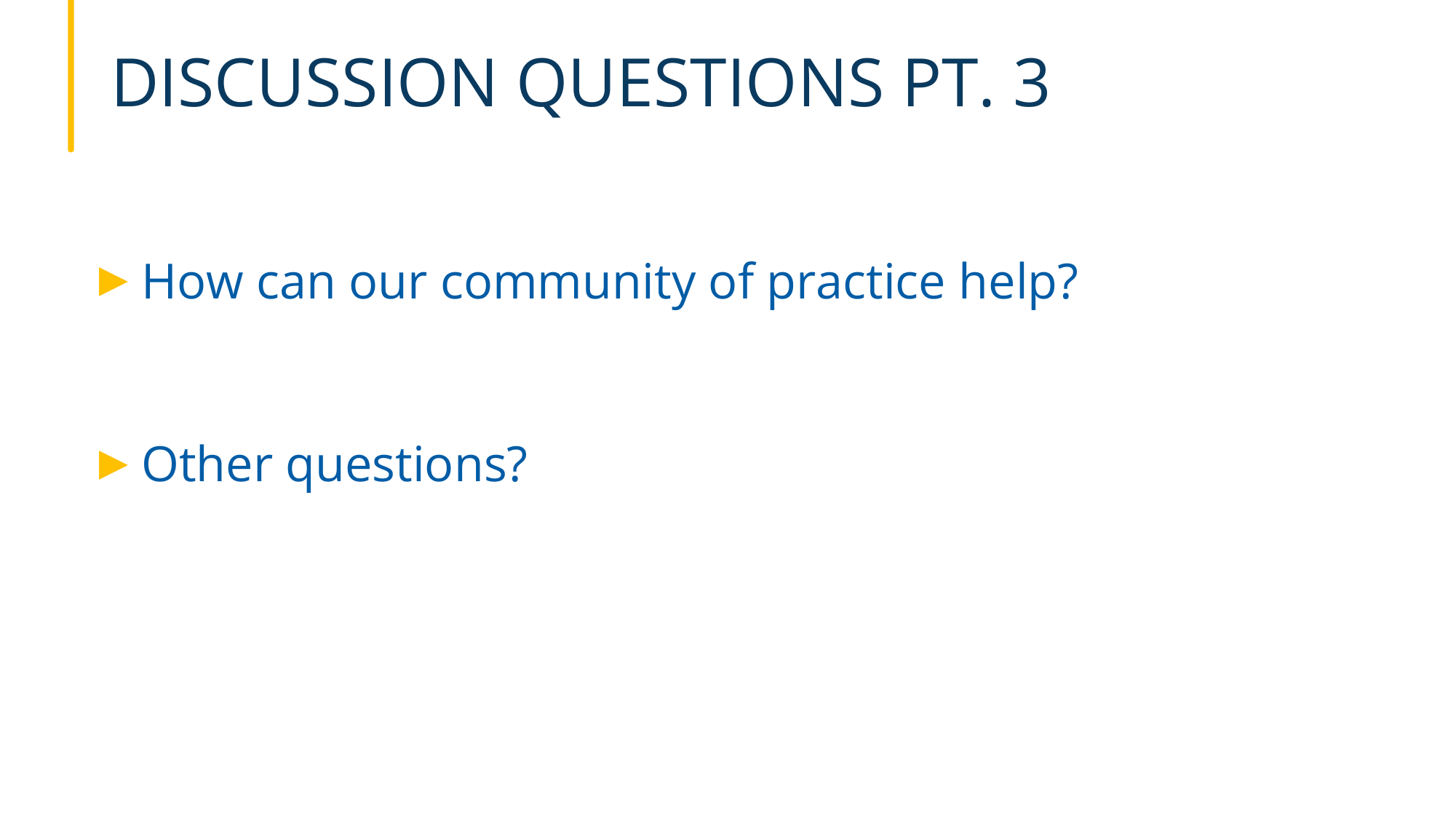

DISCUSSION QUESTIONS PT. 3

How can our community of practice help?

Other questions?